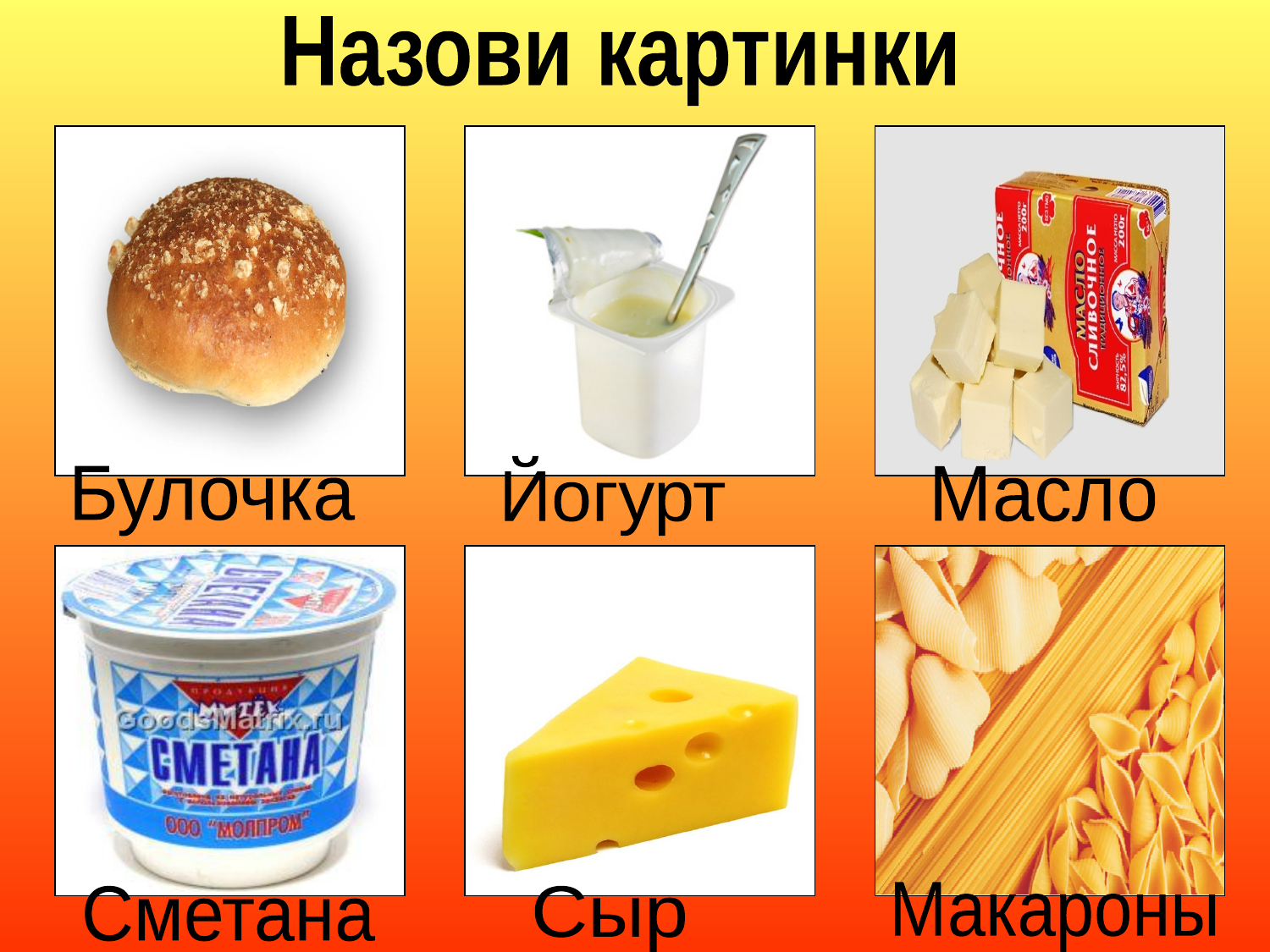

Назови картинки

Йогурт
Булочка
Масло

Макароны
Сметана
Сыр